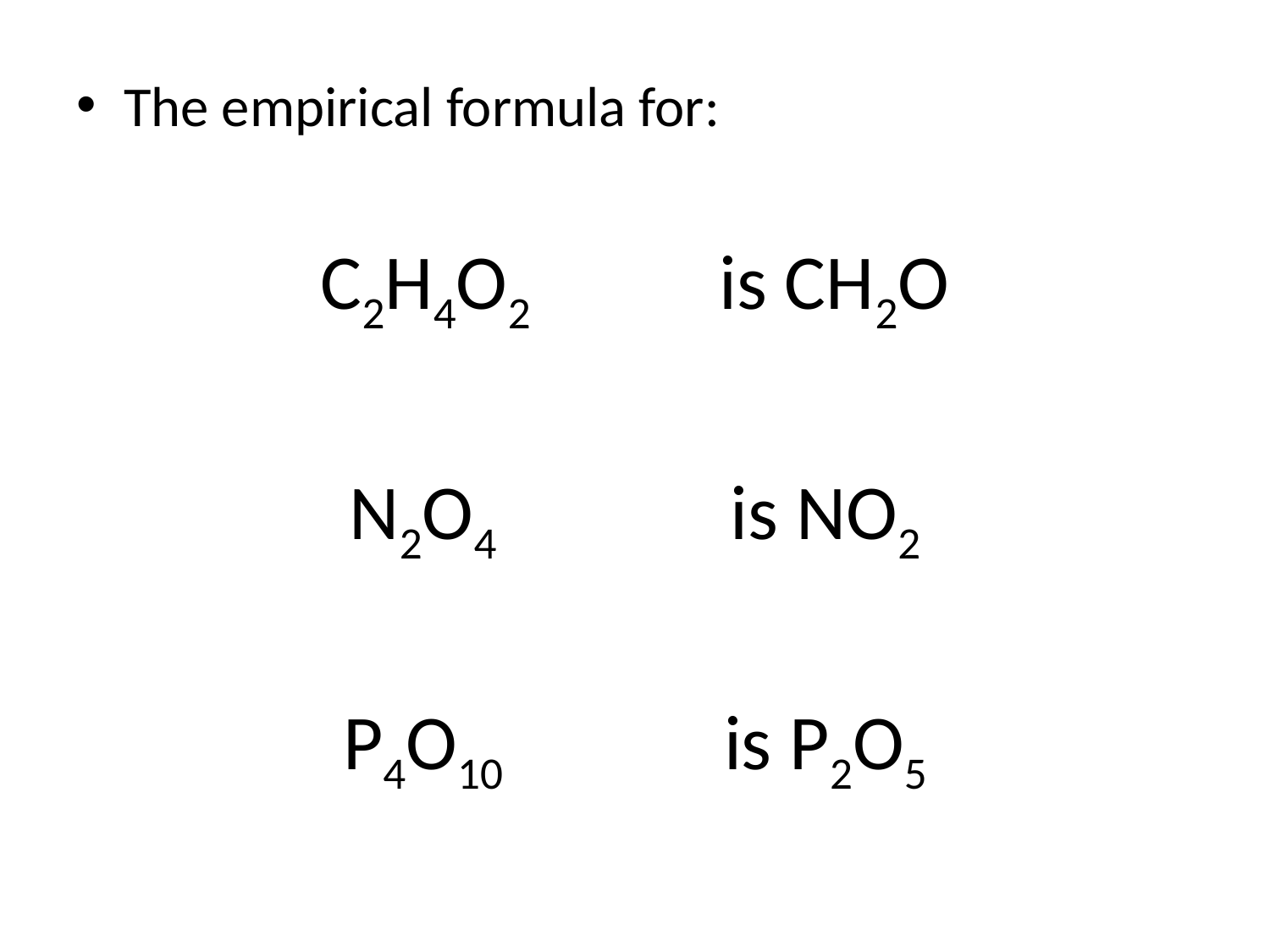

The empirical formula for:

C2H4O2 		 is CH2O

N2O4 		is NO2

P4O10 		is P2O5